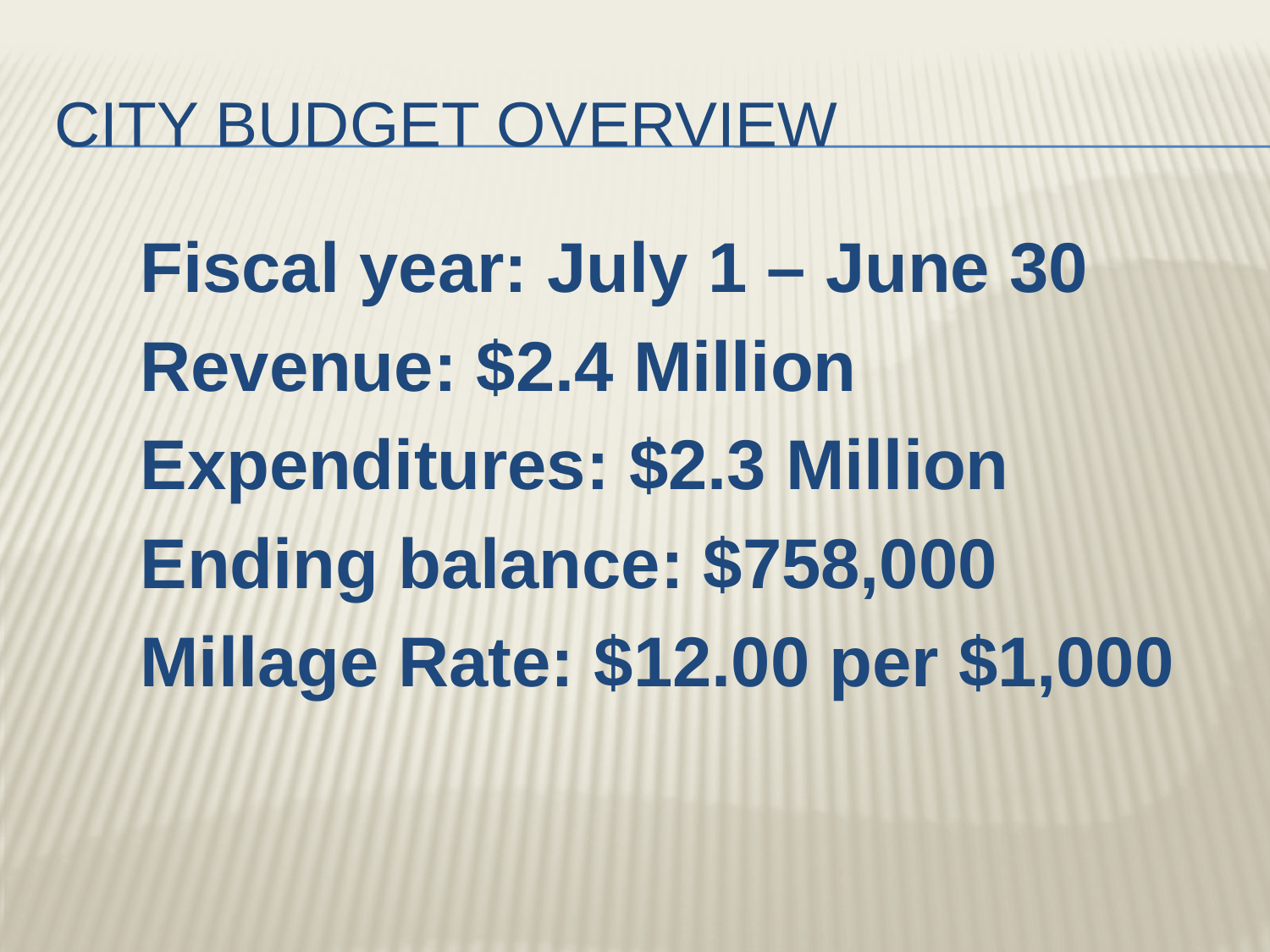

# City Budget Overview
Fiscal year: July 1 – June 30
Revenue: $2.4 Million
Expenditures: $2.3 Million
Ending balance: $758,000
Millage Rate: $12.00 per $1,000